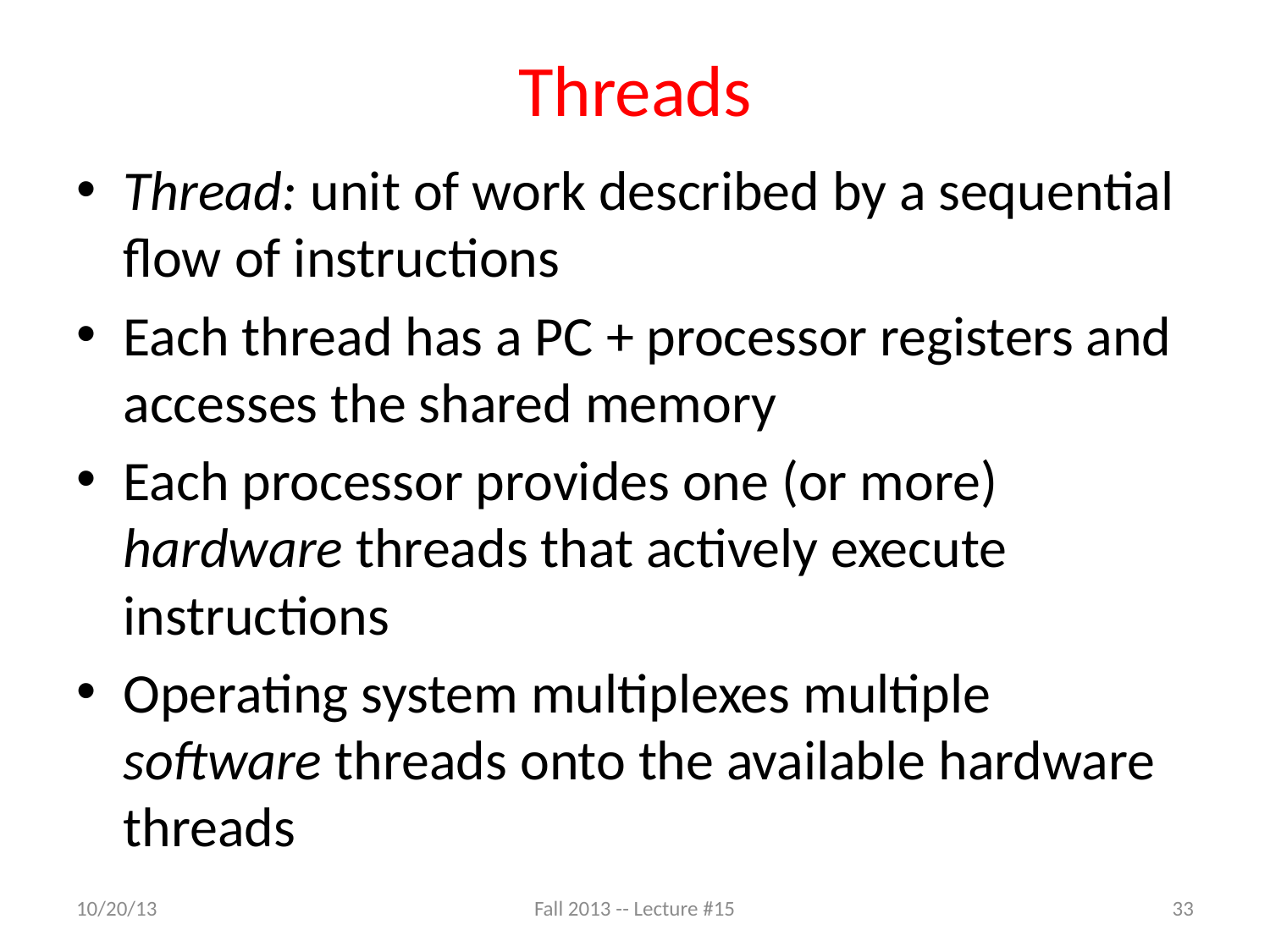

# Threads
Thread: unit of work described by a sequential flow of instructions
Each thread has a PC + processor registers and accesses the shared memory
Each processor provides one (or more) hardware threads that actively execute instructions
Operating system multiplexes multiple software threads onto the available hardware threads
10/20/13
Fall 2013 -- Lecture #15
33